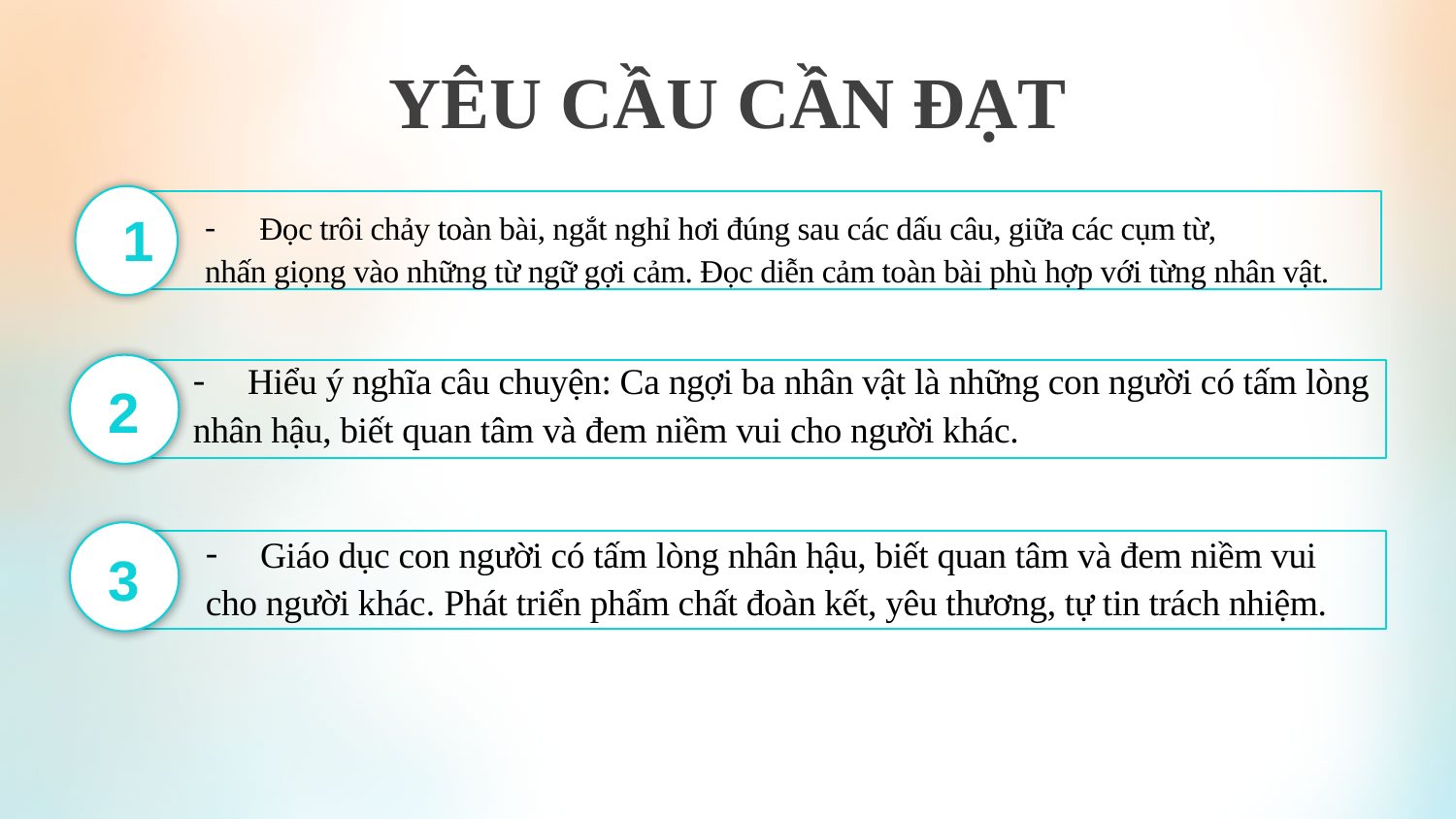

YÊU CẦU CẦN ĐẠT

1
Đọc trôi chảy toàn bài, ngắt nghỉ hơi đúng sau các dấu câu, giữa các cụm từ,
nhấn giọng vào những từ ngữ gợi cảm. Đọc diễn cảm toàn bài phù hợp với từng nhân vật.
Hiểu ý nghĩa câu chuyện: Ca ngợi ba nhân vật là những con người có tấm lòng
nhân hậu, biết quan tâm và đem niềm vui cho người khác.

2
Giáo dục con người có tấm lòng nhân hậu, biết quan tâm và đem niềm vui
cho người khác. Phát triển phẩm chất đoàn kết, yêu thương, tự tin trách nhiệm.

3